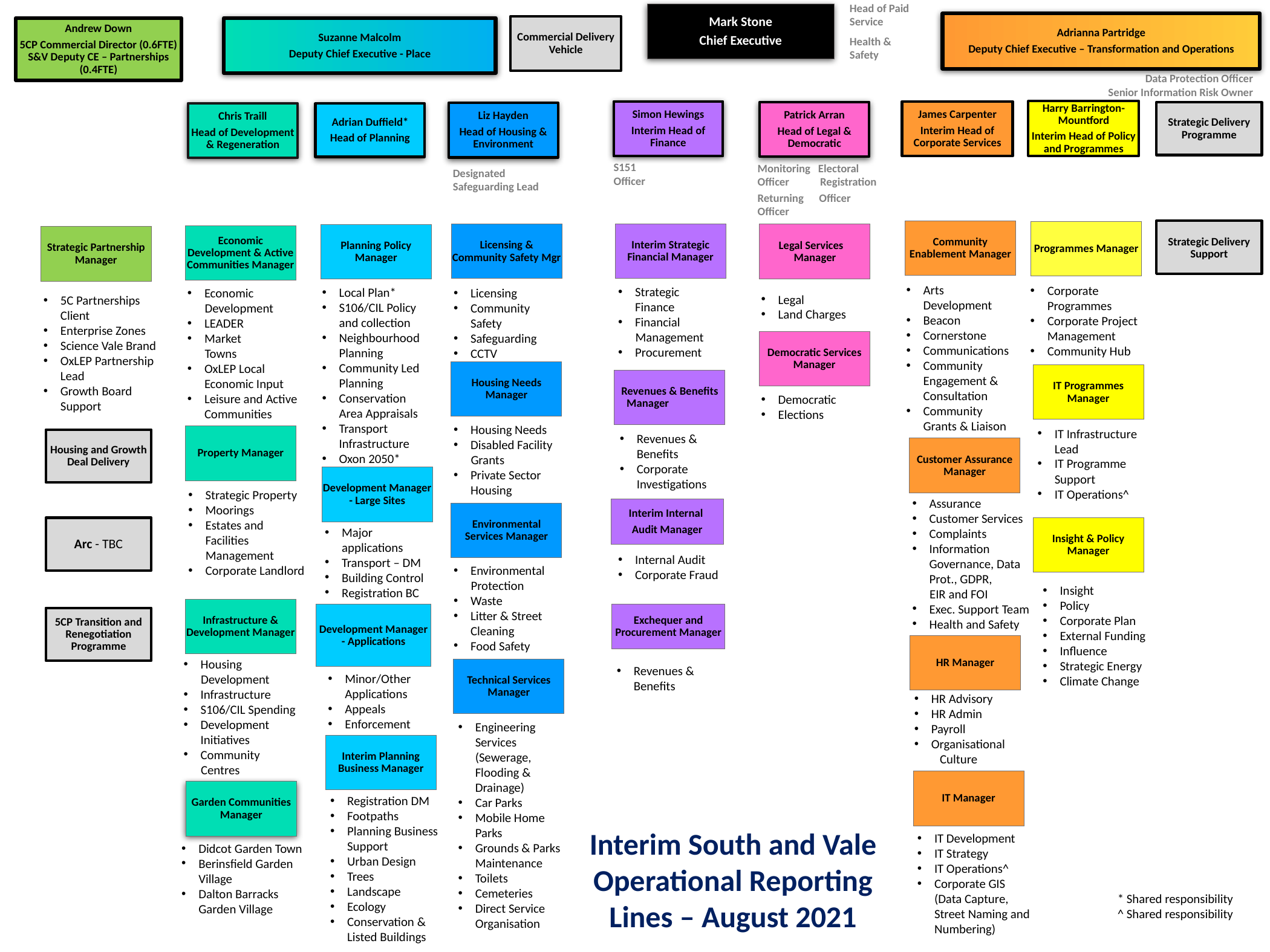

Head of Paid
Service

Health & Safety
Mark Stone
Chief Executive
Adrianna Partridge
Deputy Chief Executive – Transformation and Operations
Commercial Delivery Vehicle
Andrew Down
5CP Commercial Director (0.6FTE)
S&V Deputy CE – Partnerships (0.4FTE)
Suzanne Malcolm
Deputy Chief Executive - Place
              Data Protection Officer
Senior Information Risk Owner
Harry Barrington-Mountford
Interim Head of Policy and Programmes
Simon Hewings
Interim Head of Finance
James Carpenter
Interim Head of Corporate Services
Patrick Arran
Head of Legal & Democratic
Strategic Delivery Programme
Liz Hayden
Head of Housing & Environment
Chris Traill
Head of Development & Regeneration
Adrian Duffield*
Head of Planning
S151
Officer
Monitoring   Electoral  Officer            Registration
Returning      Officer
Officer
Designated Safeguarding Lead
Community Enablement Manager

Strategic Delivery Support

Programmes Manager
Interim Strategic Financial Manager
Licensing & Community Safety Mgr
Legal Services    Manager
Planning Policy Manager
Economic Development & Active Communities Manager
Strategic Partnership Manager
Arts Development
Beacon
Cornerstone
Communications
Community Engagement & Consultation
Community Grants & Liaison

Corporate Programmes
Corporate Project Management
Community Hub
Strategic Finance
Financial
      Management
Procurement
Local Plan*
S106/CIL Policy and collection
Neighbourhood Planning
Community Led Planning
Conservation Area Appraisals
Transport Infrastructure
Oxon 2050*

Licensing
Community Safety
Safeguarding
CCTV
Economic
      Development
LEADER
Market
      Towns
OxLEP Local Economic Input
Leisure and Active Communities

Legal
Land Charges
5C Partnerships Client
Enterprise Zones
Science Vale Brand
OxLEP Partnership Lead
Growth Board Support

Democratic Services Manager
Housing Needs Manager
IT Programmes Manager
Revenues & Benefits Manager
Democratic
Elections
Housing Needs
Disabled Facility
      Grants
Private Sector Housing
IT Infrastructure Lead
IT Programme Support
IT Operations^
Property Manager
Revenues & Benefits
Corporate Investigations

Housing and Growth Deal Delivery
Customer Assurance Manager
Development Manager - Large Sites
Strategic Property
Moorings
Estates and Facilities
      Management
Corporate Landlord

Assurance
Customer Services
Complaints
Information Governance, Data Prot., GDPR,
      EIR and FOI
Exec. Support Team
Health and Safety
Interim Internal
Audit Manager
Environmental Services Manager
Insight & Policy Manager

Arc - TBC

Major applications
Transport – DM
Building Control
Registration BC
Internal Audit
Corporate Fraud

Environmental
      Protection
Waste
Litter & Street Cleaning
Food Safety
Insight
Policy
Corporate Plan
External Funding
Influence
Strategic Energy
Climate Change

Infrastructure & Development Manager
Development Manager - Applications
Exchequer and Procurement Manager
5CP Transition and Renegotiation Programme
HR Manager
Housing
      Development
Infrastructure
S106/CIL Spending
Development Initiatives
Community
      Centres

Revenues & Benefits

Technical Services Manager
Minor/Other Applications
Appeals
Enforcement

HR Advisory
HR Admin
Payroll
Organisational          Culture
Engineering Services (Sewerage, Flooding & Drainage)
Car Parks
Mobile Home Parks
Grounds & Parks Maintenance
Toilets
Cemeteries
Direct Service Organisation
Interim Planning Business Manager
IT Manager
Garden Communities Manager
Registration DM
Footpaths
Planning Business Support
Urban Design
Trees
Landscape
Ecology
Conservation & Listed Buildings

Interim South and Vale
Operational Reporting Lines – August 2021
IT Development
IT Strategy
IT Operations^
Corporate GIS (Data Capture, Street Naming and Numbering)
Didcot Garden Town
Berinsfield Garden Village
Dalton Barracks Garden Village

* Shared responsibility
^ Shared responsibility